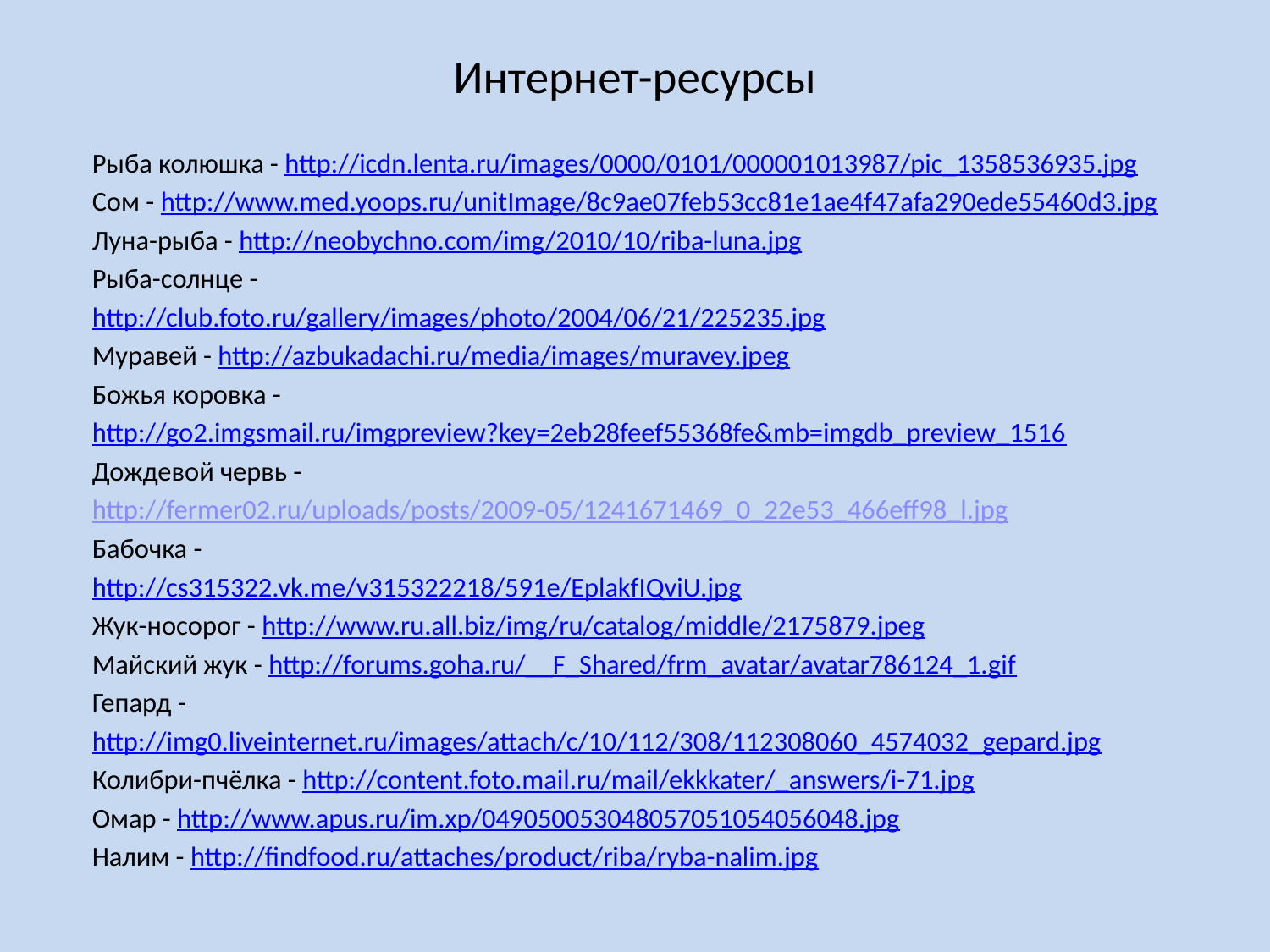

# Интернет-ресурсы
Рыба колюшка - http://icdn.lenta.ru/images/0000/0101/000001013987/pic_1358536935.jpg
Сом - http://www.med.yoops.ru/unitImage/8c9ae07feb53cc81e1ae4f47afa290ede55460d3.jpg
Луна-рыба - http://neobychno.com/img/2010/10/riba-luna.jpg
Рыба-солнце -
http://club.foto.ru/gallery/images/photo/2004/06/21/225235.jpg
Муравей - http://azbukadachi.ru/media/images/muravey.jpeg
Божья коровка -
http://go2.imgsmail.ru/imgpreview?key=2eb28feef55368fe&mb=imgdb_preview_1516
Дождевой червь -
http://fermer02.ru/uploads/posts/2009-05/1241671469_0_22e53_466eff98_l.jpg
Бабочка -
http://cs315322.vk.me/v315322218/591e/EplakfIQviU.jpg
Жук-носорог - http://www.ru.all.biz/img/ru/catalog/middle/2175879.jpeg
Майский жук - http://forums.goha.ru/__F_Shared/frm_avatar/avatar786124_1.gif
Гепард -
http://img0.liveinternet.ru/images/attach/c/10/112/308/112308060_4574032_gepard.jpg
Колибри-пчёлка - http://content.foto.mail.ru/mail/ekkkater/_answers/i-71.jpg
Омар - http://www.apus.ru/im.xp/049050053048057051054056048.jpg
Налим - http://findfood.ru/attaches/product/riba/ryba-nalim.jpg